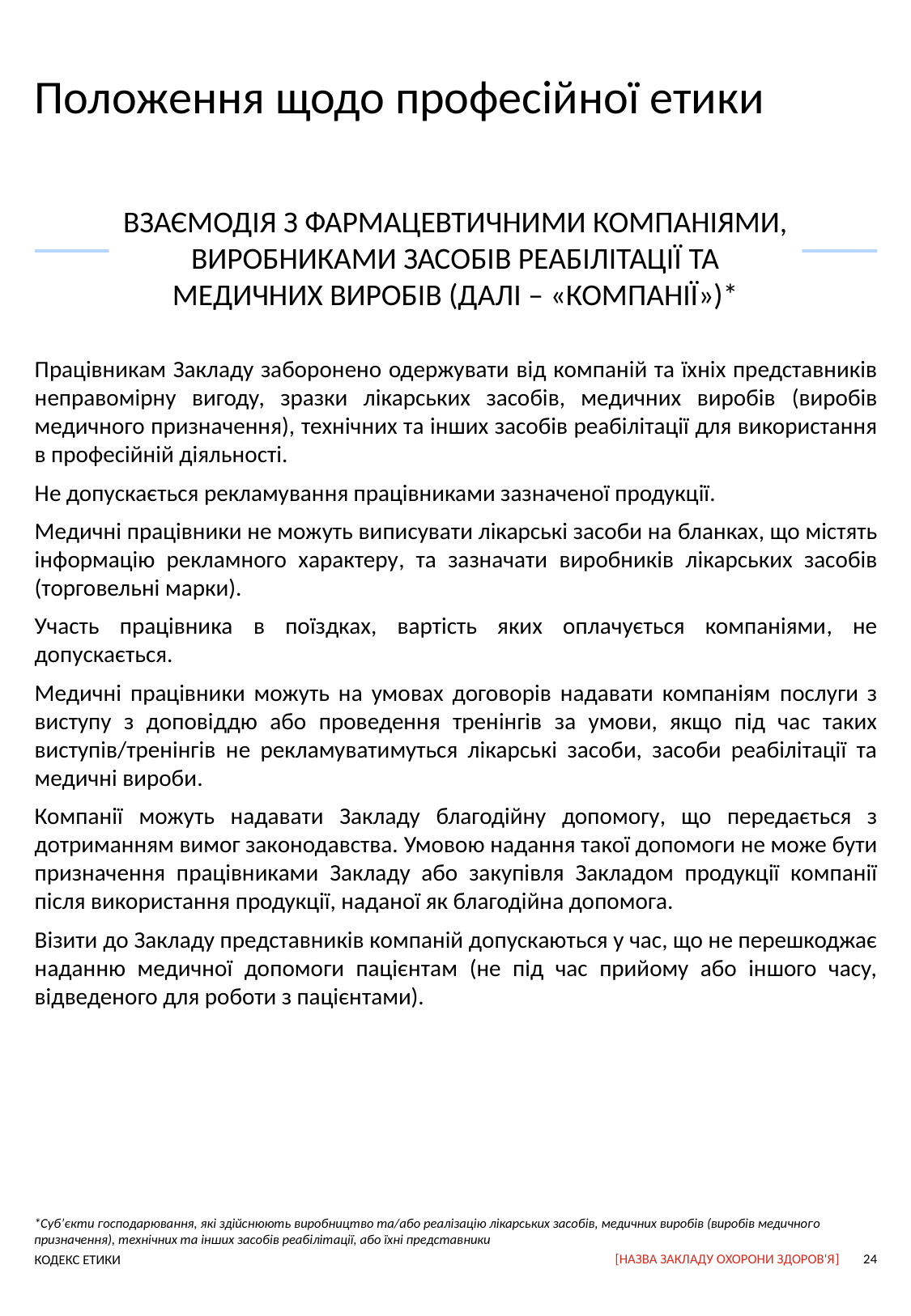

# Положення щодо професійної етики
ВЗАЄМОДІЯ З ФАРМАЦЕВТИЧНИМИ КОМПАНІЯМИ, ВИРОБНИКАМИ ЗАСОБІВ РЕАБІЛІТАЦІЇ ТА МЕДИЧНИХ ВИРОБІВ (ДАЛІ – «КОМПАНІЇ»)*
Працівникам Закладу заборонено одержувати від компаній та їхніх представників неправомірну вигоду, зразки лікарських засобів, медичних виробів (виробів медичного призначення), технічних та інших засобів реабілітації для використання в професійній діяльності.
Не допускається рекламування працівниками зазначеної продукції.
Медичні працівники не можуть виписувати лікарські засоби на бланках, що містять інформацію рекламного характеру, та зазначати виробників лікарських засобів (торговельні марки).
Участь працівника в поїздках, вартість яких оплачується компаніями, не допускається.
Медичні працівники можуть на умовах договорів надавати компаніям послуги з виступу з доповіддю або проведення тренінгів за умови, якщо під час таких виступів/тренінгів не рекламуватимуться лікарські засоби, засоби реабілітації та медичні вироби.
Компанії можуть надавати Закладу благодійну допомогу, що передається з дотриманням вимог законодавства. Умовою надання такої допомоги не може бути призначення працівниками Закладу або закупівля Закладом продукції компанії після використання продукції, наданої як благодійна допомога.
Візити до Закладу представників компаній допускаються у час, що не перешкоджає наданню медичної допомоги пацієнтам (не під час прийому або іншого часу, відведеного для роботи з пацієнтами).
*Суб’єкти господарювання, які здійснюють виробництво та/або реалізацію лікарських засобів, медичних виробів (виробів медичного призначення), технічних та інших засобів реабілітації, або їхні представники